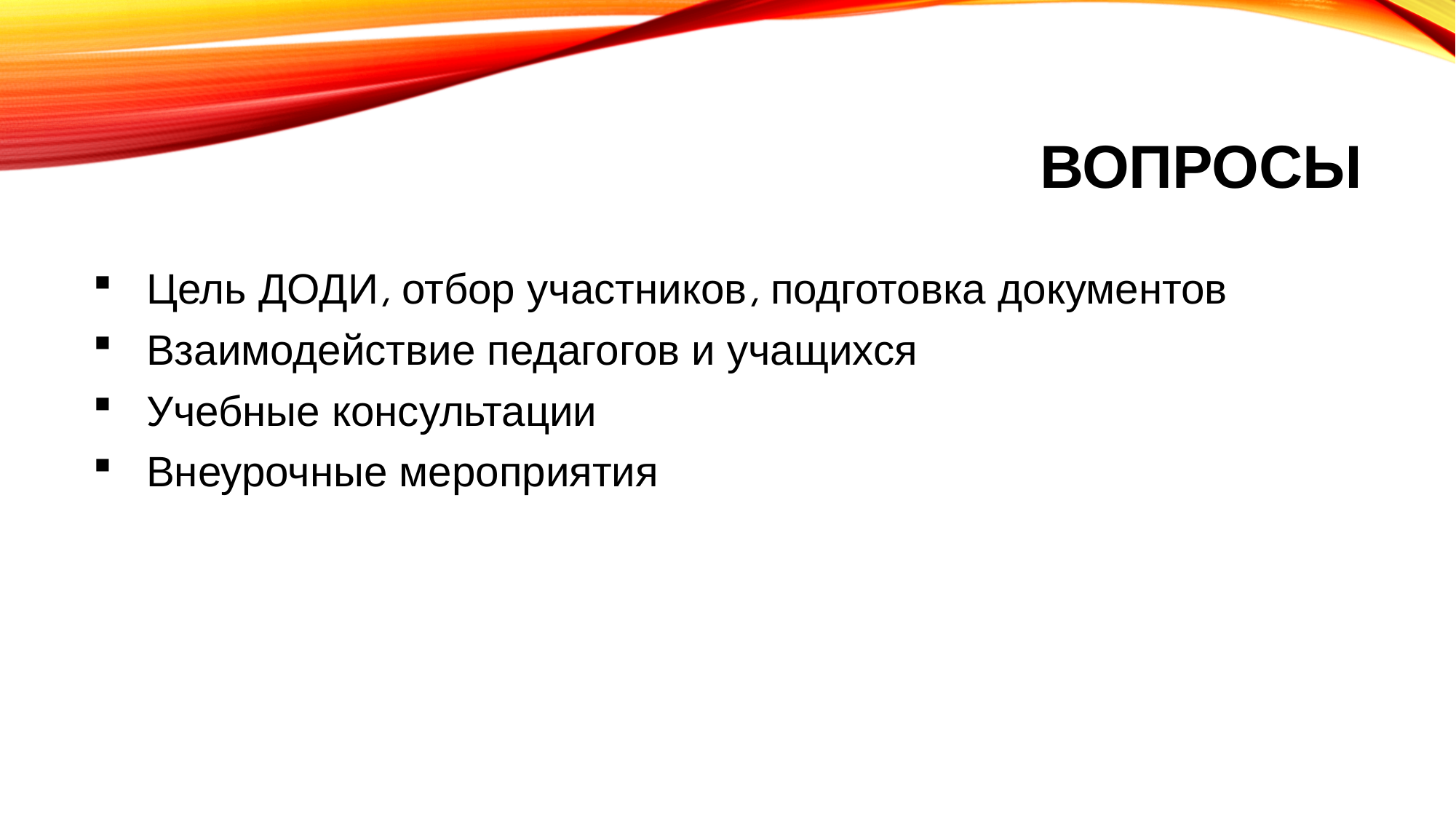

# ВОПРОСЫ
Цель ДОДИ, отбор участников, подготовка документов
Взаимодействие педагогов и учащихся
Учебные консультации
Внеурочные мероприятия